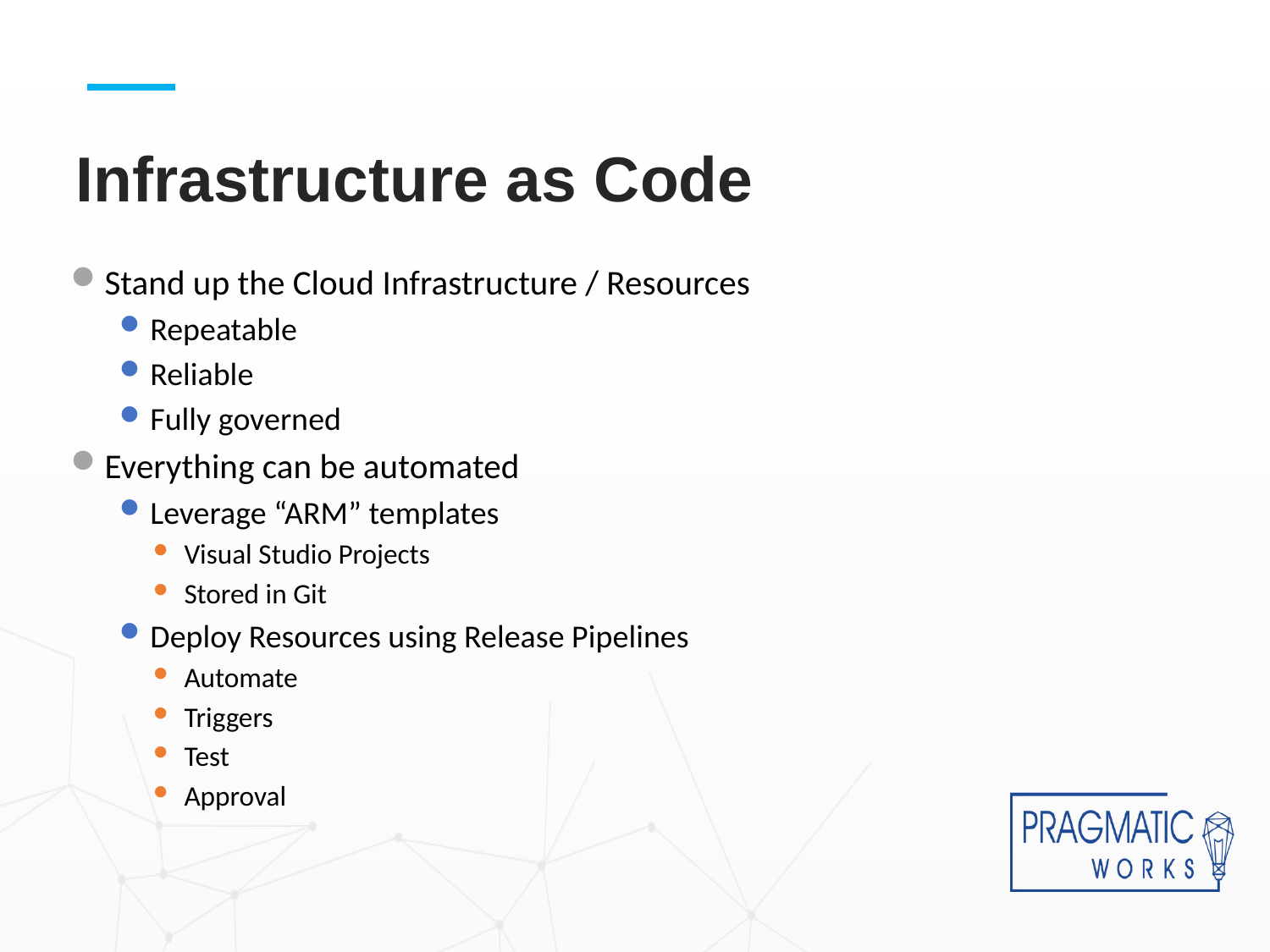

# Infrastructure as Code

Stand up the Cloud Infrastructure / Resources
Repeatable
Reliable
Fully governed
Everything can be automated
Leverage “ARM” templates
Visual Studio Projects
Stored in Git
Deploy Resources using Release Pipelines
Automate
Triggers
Test
Approval